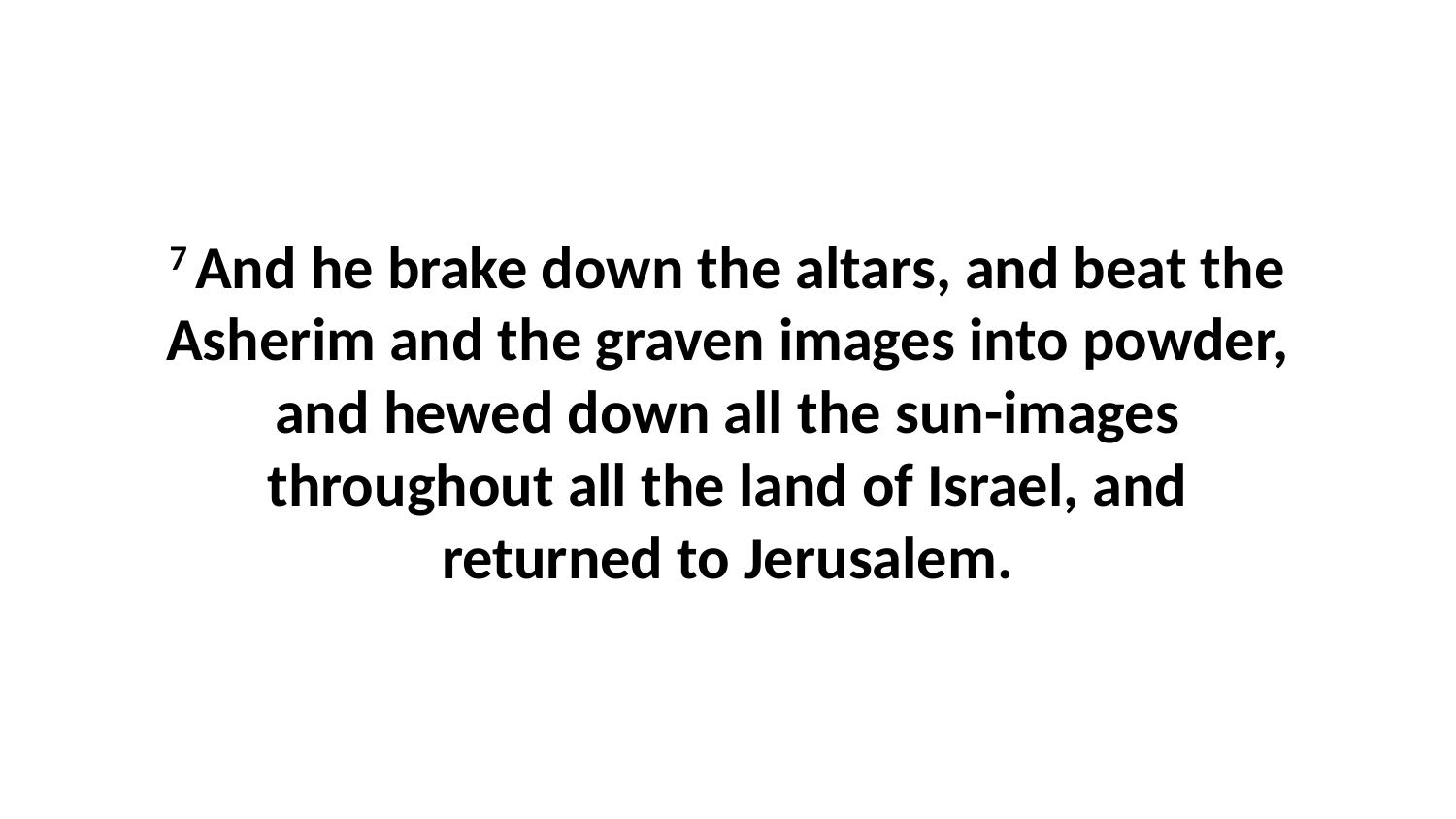

7 And he brake down the altars, and beat the Asherim and the graven images into powder, and hewed down all the sun-images throughout all the land of Israel, and returned to Jerusalem.